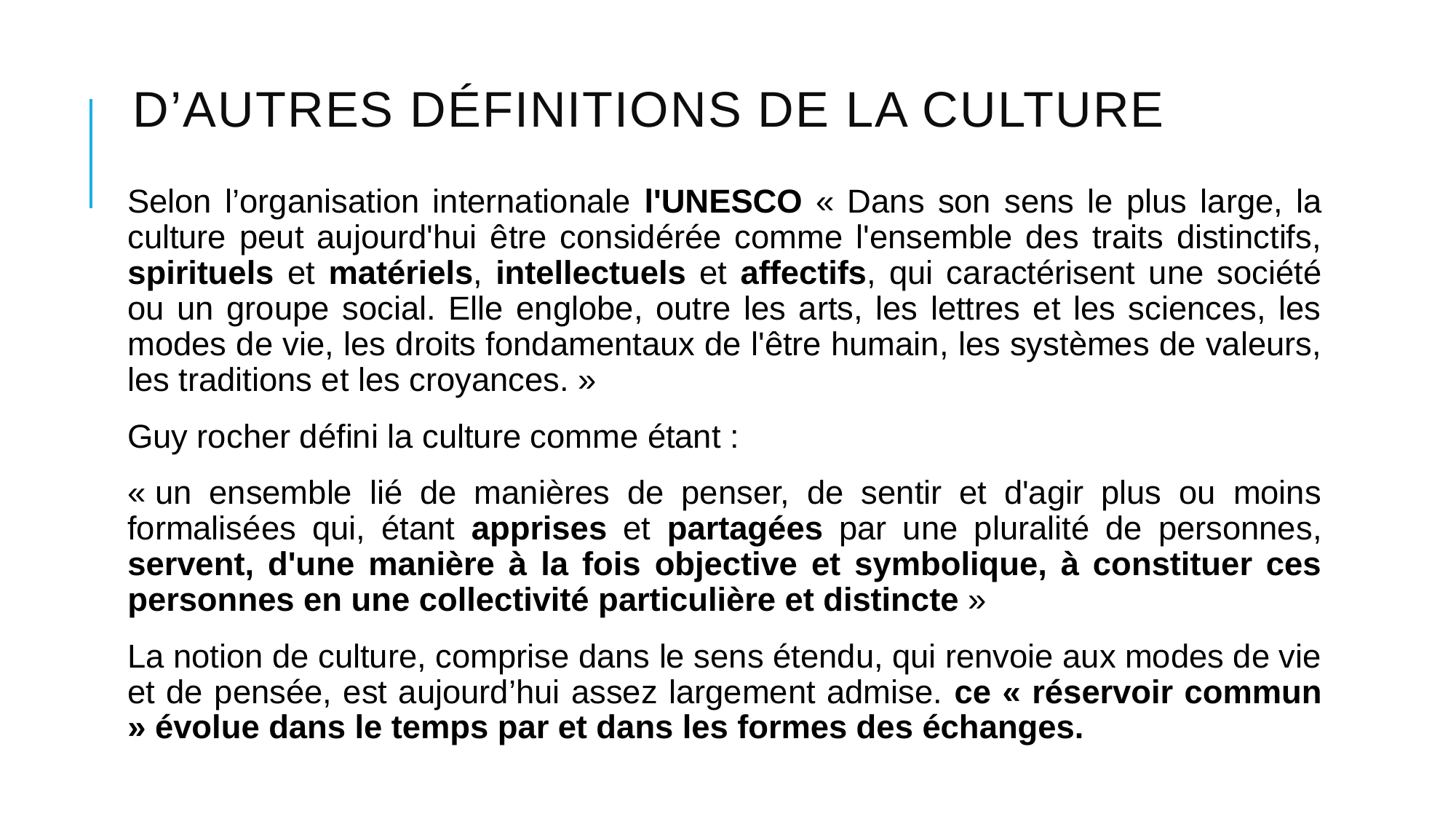

# D’autres définitions de la culture
Selon l’organisation internationale l'UNESCO « Dans son sens le plus large, la culture peut aujourd'hui être considérée comme l'ensemble des traits distinctifs, spirituels et matériels, intellectuels et affectifs, qui caractérisent une société ou un groupe social. Elle englobe, outre les arts, les lettres et les sciences, les modes de vie, les droits fondamentaux de l'être humain, les systèmes de valeurs, les traditions et les croyances. »
Guy rocher défini la culture comme étant :
« un ensemble lié de manières de penser, de sentir et d'agir plus ou moins formalisées qui, étant apprises et partagées par une pluralité de personnes, servent, d'une manière à la fois objective et symbolique, à constituer ces personnes en une collectivité particulière et distincte »
La notion de culture, comprise dans le sens étendu, qui renvoie aux modes de vie et de pensée, est aujourd’hui assez largement admise. ce « réservoir commun » évolue dans le temps par et dans les formes des échanges.